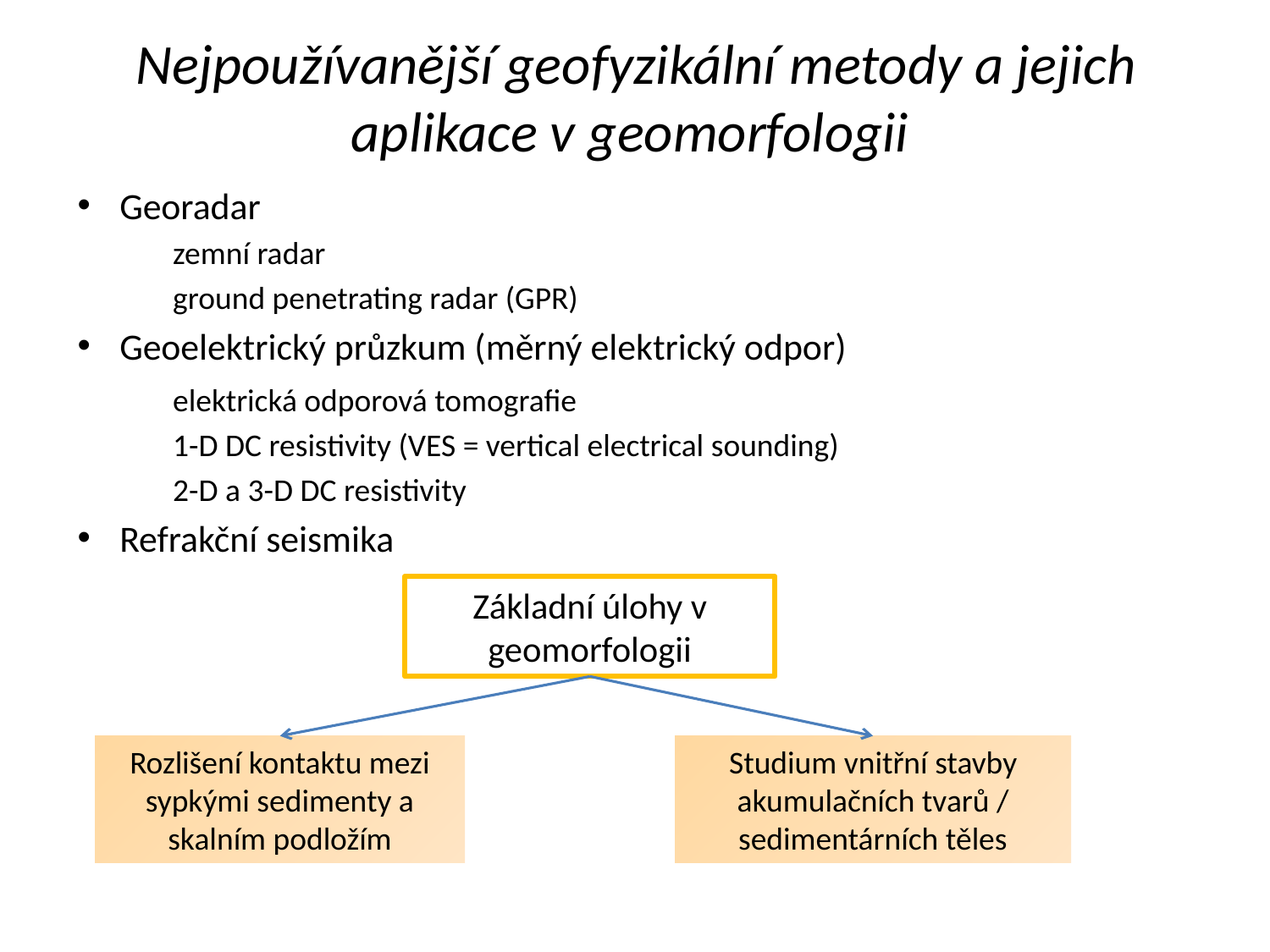

# Nejpoužívanější geofyzikální metody a jejich aplikace v geomorfologii
Georadar
	zemní radar
	ground penetrating radar (GPR)
Geoelektrický průzkum (měrný elektrický odpor)
	elektrická odporová tomografie
	1-D DC resistivity (VES = vertical electrical sounding)
	2-D a 3-D DC resistivity
Refrakční seismika

Základní úlohy v geomorfologii

Rozlišení kontaktu mezi sypkými sedimenty a skalním podložím
Studium vnitřní stavby akumulačních tvarů / sedimentárních těles